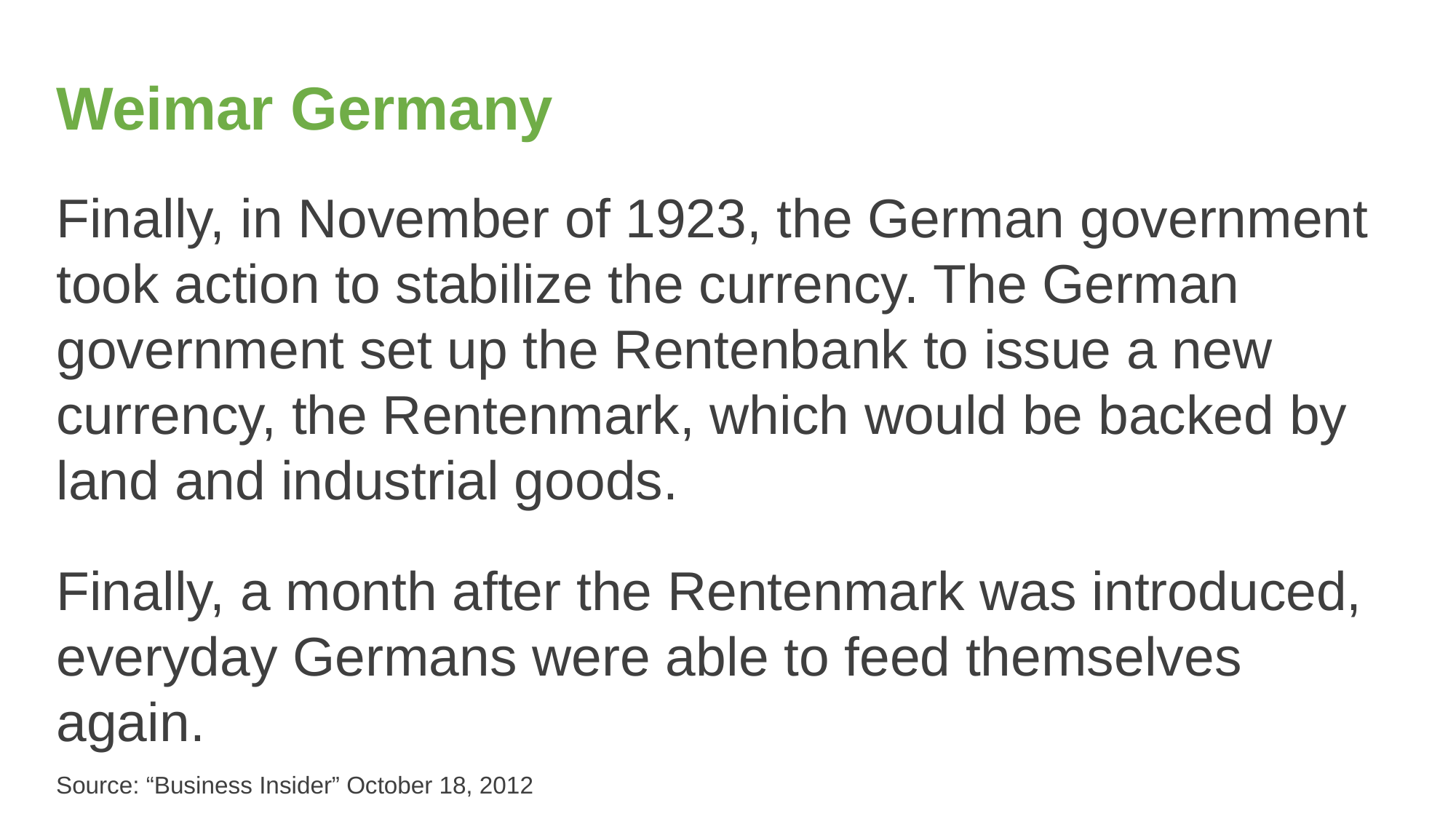

# Weimar Germany
Finally, in November of 1923, the German government took action to stabilize the currency. The German government set up the Rentenbank to issue a new currency, the Rentenmark, which would be backed by land and industrial goods.
Finally, a month after the Rentenmark was introduced, everyday Germans were able to feed themselves again.

Source: “Business Insider” October 18, 2012